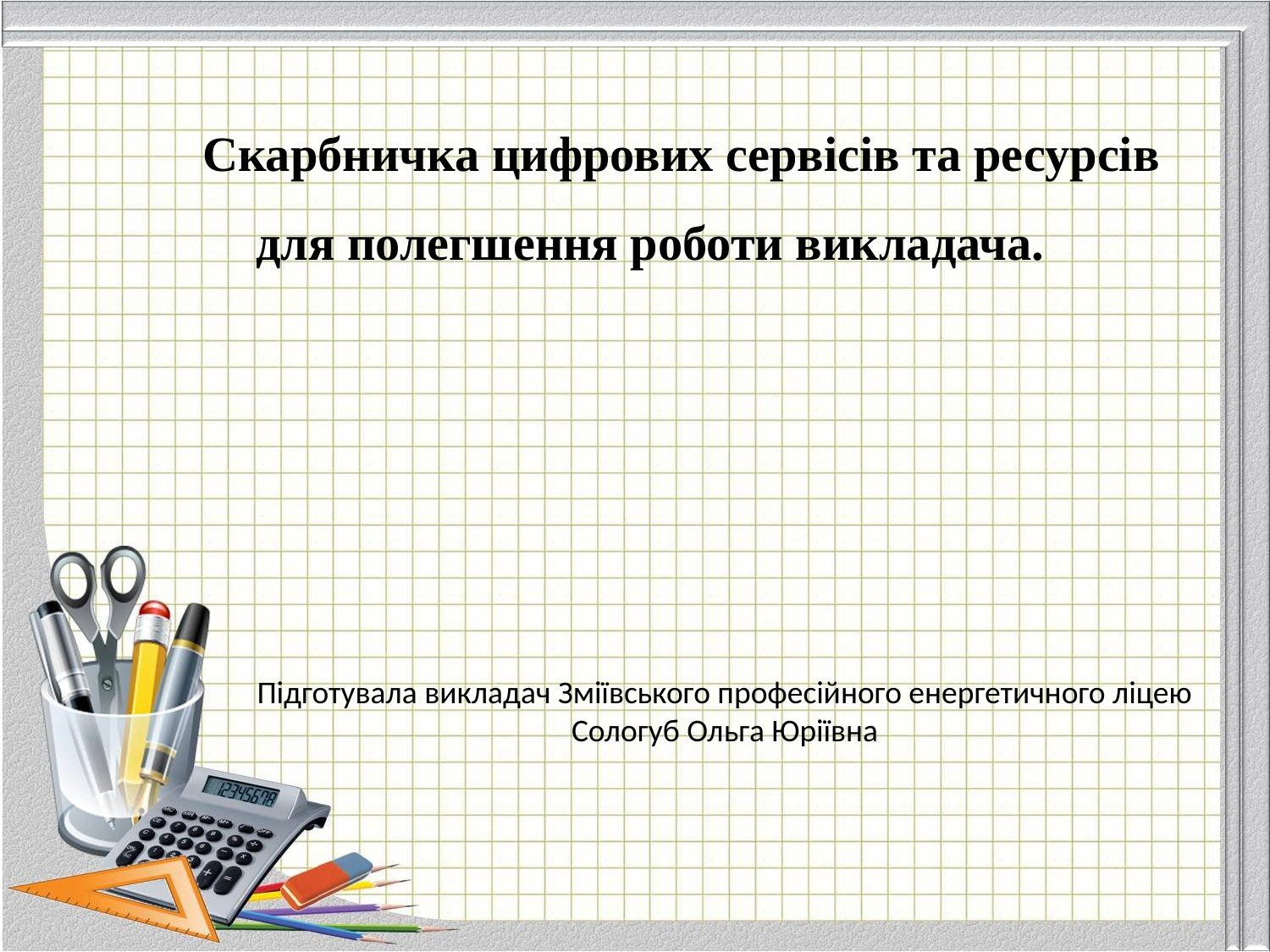

Скарбничка цифрових сервісів та ресурсів для полегшення роботи викладача.
Підготувала викладач Зміївського професійного енергетичного ліцею Сологуб Ольга Юріївна